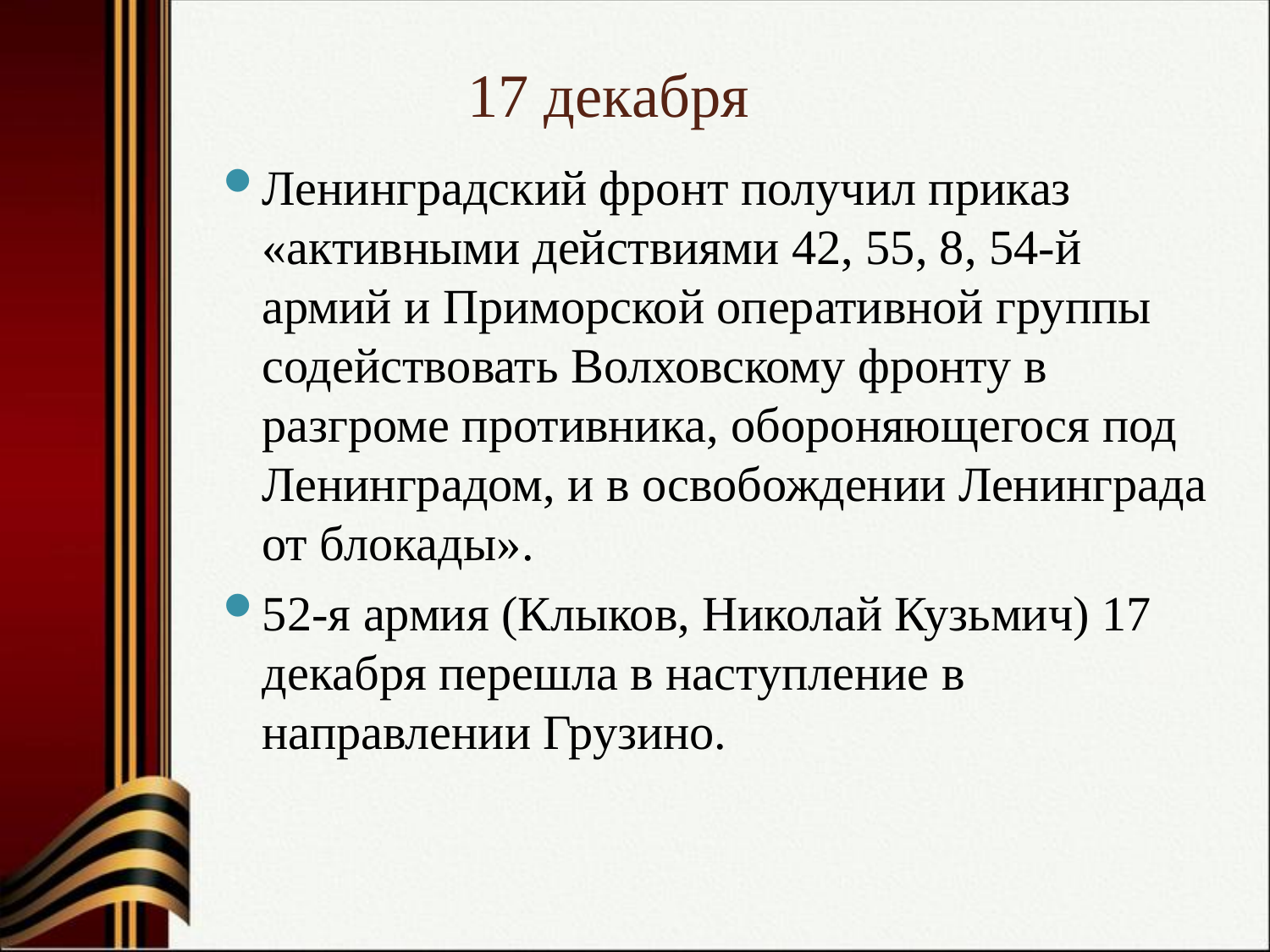

# 17 декабря
Ленинградский фронт получил приказ «активными действиями 42, 55, 8, 54-й армий и Приморской оперативной группы содействовать Волховскому фронту в разгроме противника, обороняющегося под Ленинградом, и в освобождении Ленинграда от блокады».
52-я армия (Клыков, Николай Кузьмич) 17 декабря перешла в наступление в направлении Грузино.